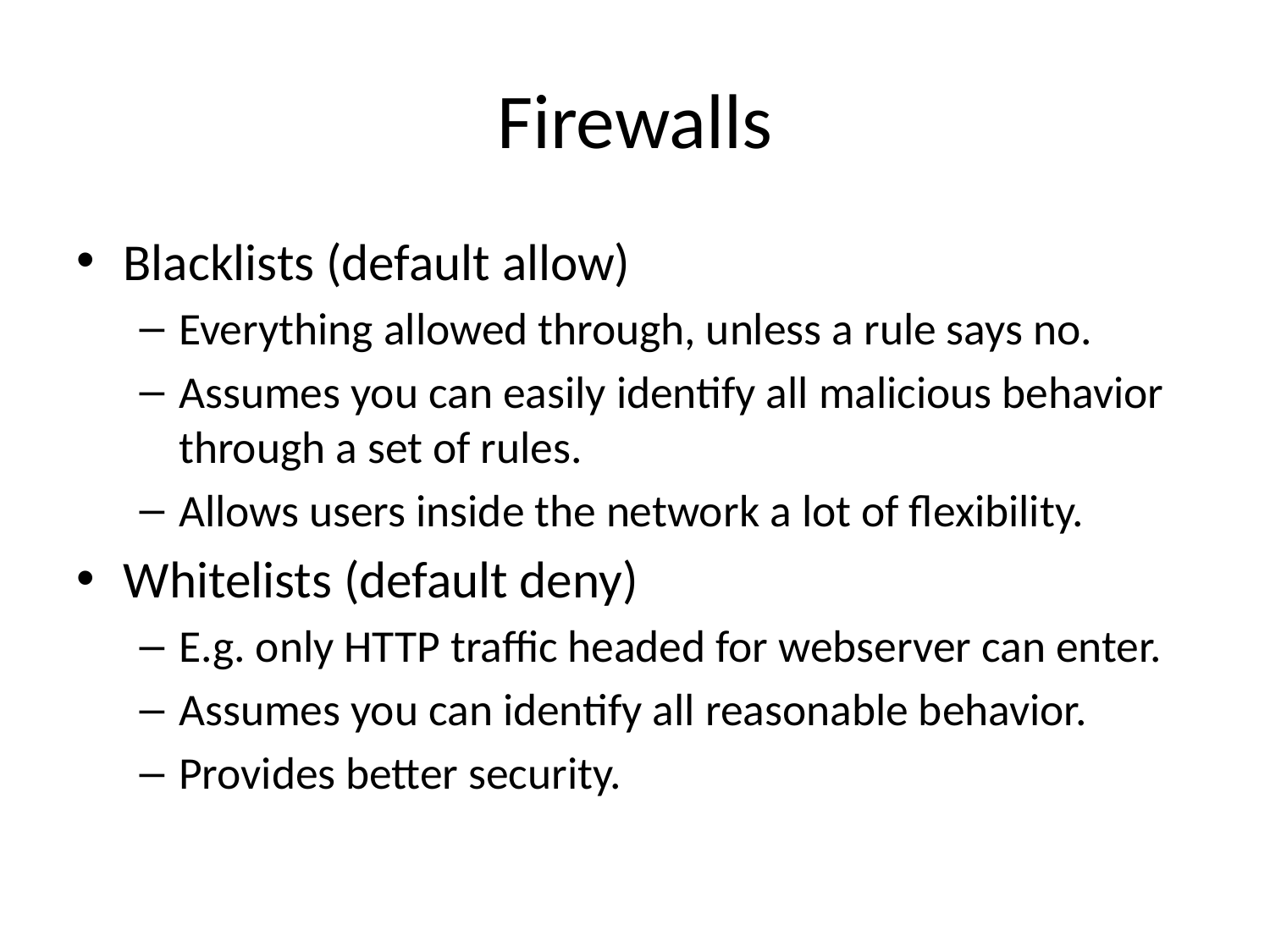

# Firewalls
Blacklists (default allow)
Everything allowed through, unless a rule says no.
Assumes you can easily identify all malicious behavior through a set of rules.
Allows users inside the network a lot of flexibility.
Whitelists (default deny)
E.g. only HTTP traffic headed for webserver can enter.
Assumes you can identify all reasonable behavior.
Provides better security.